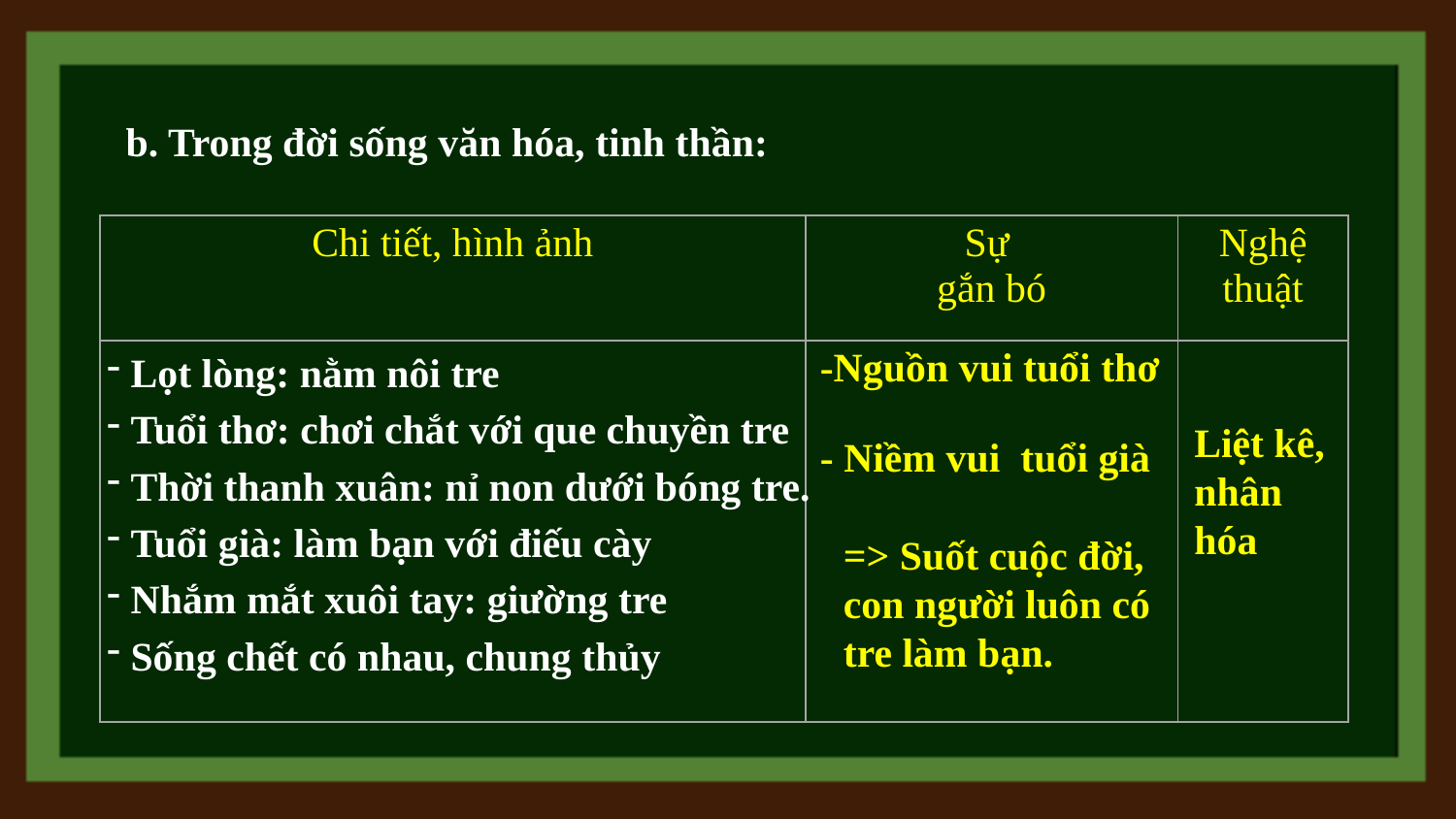

b. Trong đời sống văn hóa, tinh thần:
| Chi tiết, hình ảnh | Sự gắn bó | Nghệ thuật |
| --- | --- | --- |
|  | -Nguồn vui tuổi thơ - Niềm vui tuổi già |  |
 Lọt lòng: nằm nôi tre
 Tuổi thơ: chơi chắt với que chuyền tre
 Thời thanh xuân: nỉ non dưới bóng tre.
 Tuổi già: làm bạn với điếu cày
 Nhắm mắt xuôi tay: giường tre
 Sống chết có nhau, chung thủy
Liệt kê, nhân hóa
=> Suốt cuộc đời, con người luôn có tre làm bạn.